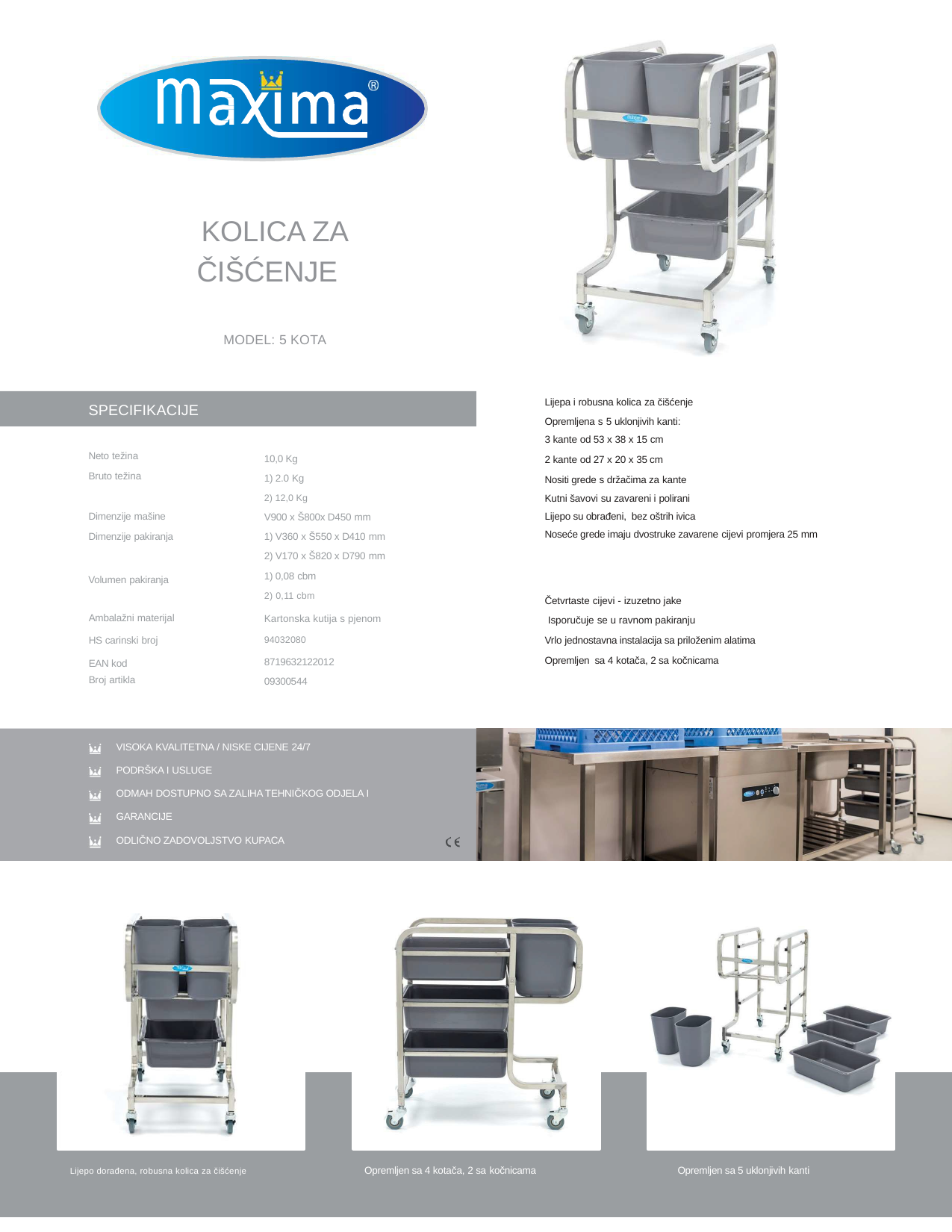

KOLICA ZA
ČIŠĆENJE

MODEL: 5 KOTA

Lijepa i robusna kolica za čišćenje
Opremljena s 5 uklonjivih kanti:
3 kante od 53 x 38 x 15 cm
2 kante od 27 x 20 x 35 cm
Nositi grede s držačima za kante
Kutni šavovi su zavareni i polirani
Lijepo su obrađeni,  bez oštrih ivica
Noseće grede imaju dvostruke zavarene cijevi promjera 25 mm

SPECIFIKACIJE
Neto težina
Bruto težina
10,0 Kg
1) 2.0 Kg
2) 12,0 Kg
V900 x Š800x D450 mm
1) V360 x Š550 x D410 mm
2) V170 x Š820 x D790 mm
1) 0,08 cbm
2) 0,11 cbm
Kartonska kutija s pjenom  94032080
8719632122012
09300544
Dimenzije mašine
Dimenzije pakiranja
Volumen pakiranja
Četvrtaste cijevi - izuzetno jake
 Isporučuje se u ravnom pakiranju
Vrlo jednostavna instalacija sa priloženim alatima
Opremljen  sa 4 kotača, 2 sa kočnicama
Ambalažni materijal
HS carinski broj  EAN kod
Broj artikla

VISOKA KVALITETNA / NISKE CIJENE 24/7
PODRŠKA I USLUGE
ODMAH DOSTUPNO SA ZALIHA TEHNIČKOG ODJELA I  GARANCIJE

ODLIČNO ZADOVOLJSTVO KUPACA

Opremljen sa 5 uklonjivih kanti
Opremljen sa 4 kotača, 2 sa kočnicama
Lijepo dorađena, robusna kolica za čišćenje